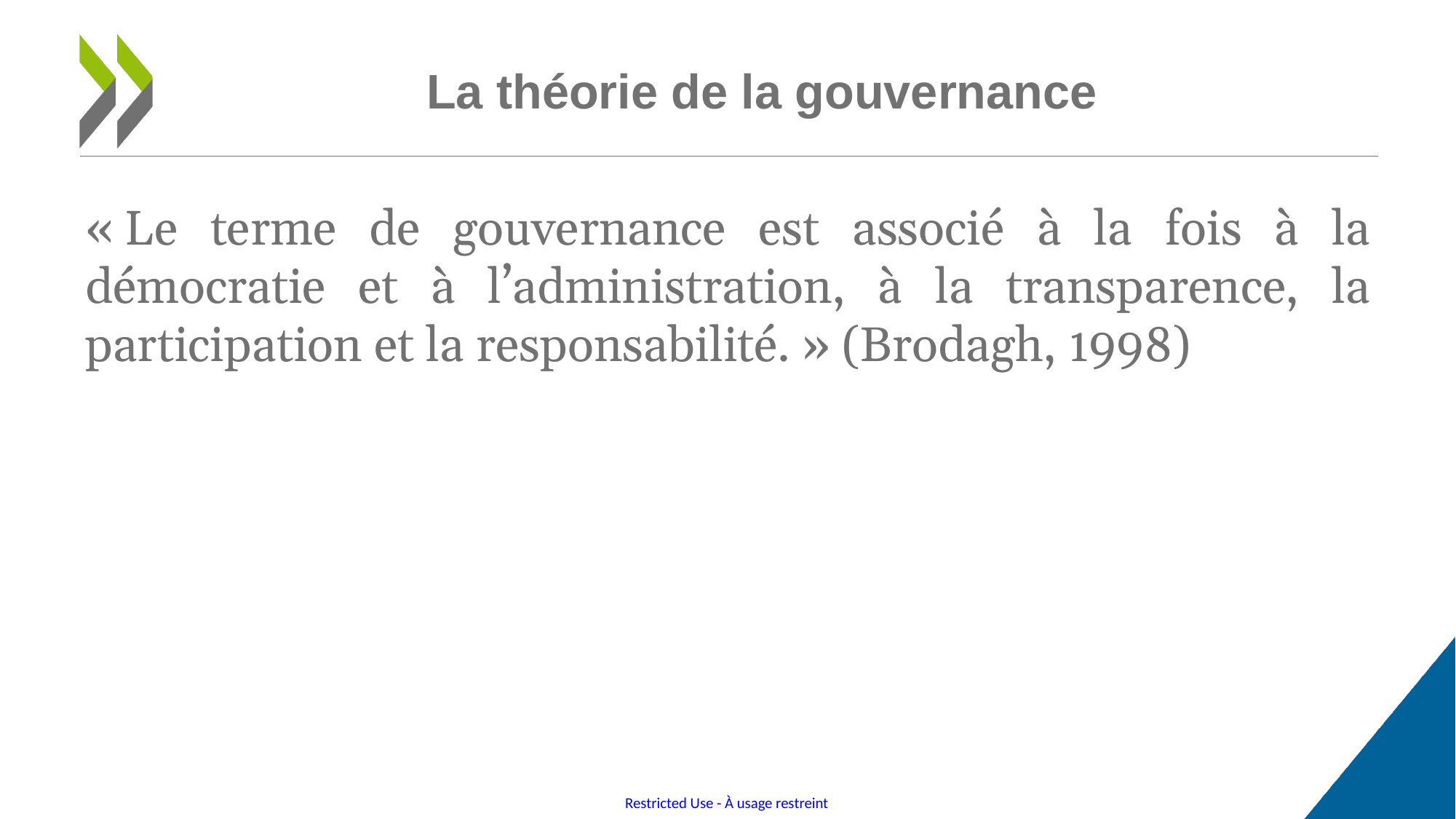

# La théorie de la gouvernance
« Le terme de gouvernance est associé à la fois à la démocratie et à l’administration, à la transparence, la participation et la responsabilité. » (Brodagh, 1998)